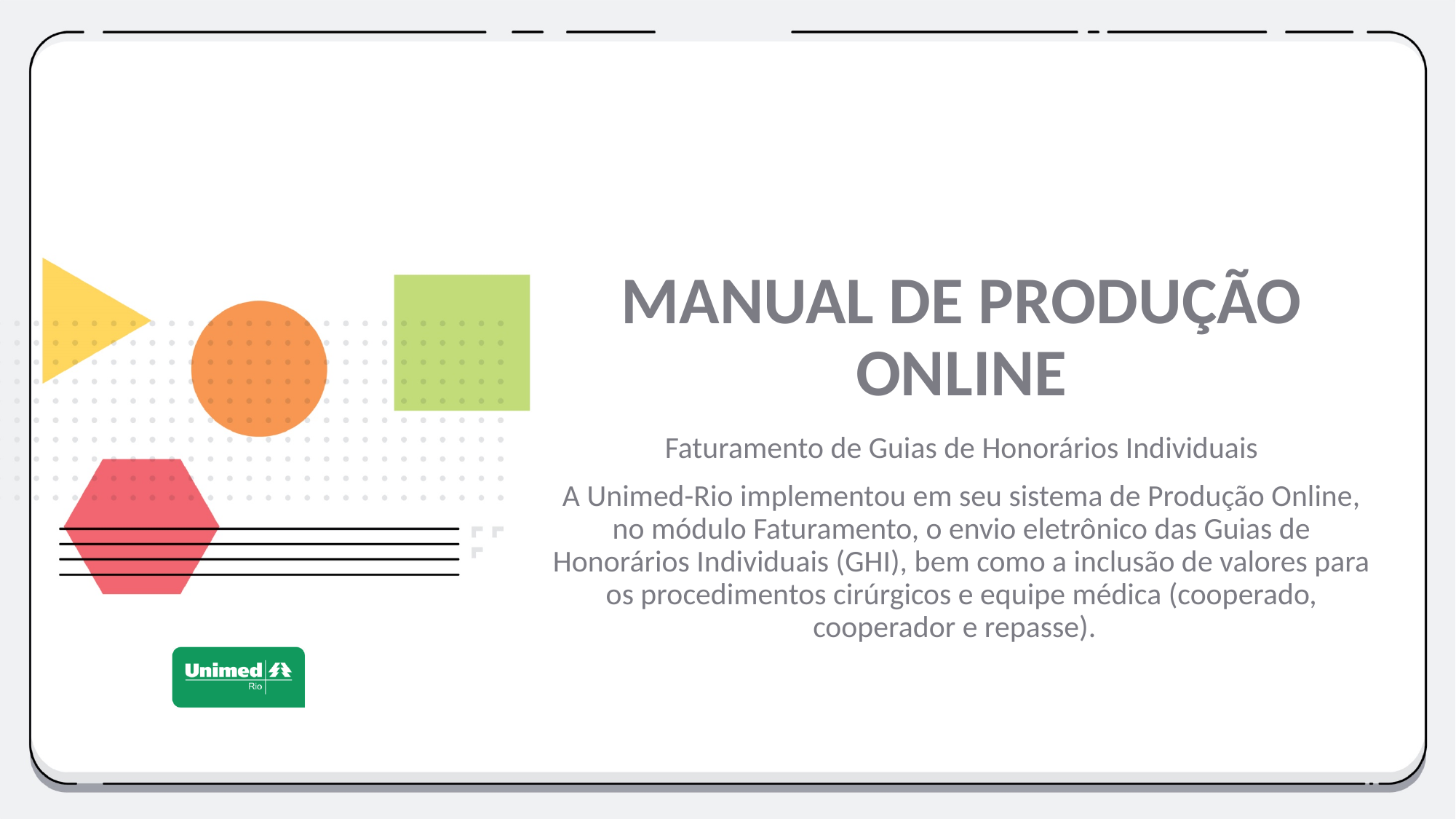

MANUAL DE PRODUÇÃO ONLINE
Faturamento de Guias de Honorários Individuais
A Unimed-Rio implementou em seu sistema de Produção Online, no módulo Faturamento, o envio eletrônico das Guias de Honorários Individuais (GHI), bem como a inclusão de valores para os procedimentos cirúrgicos e equipe médica (cooperado, cooperador e repasse).